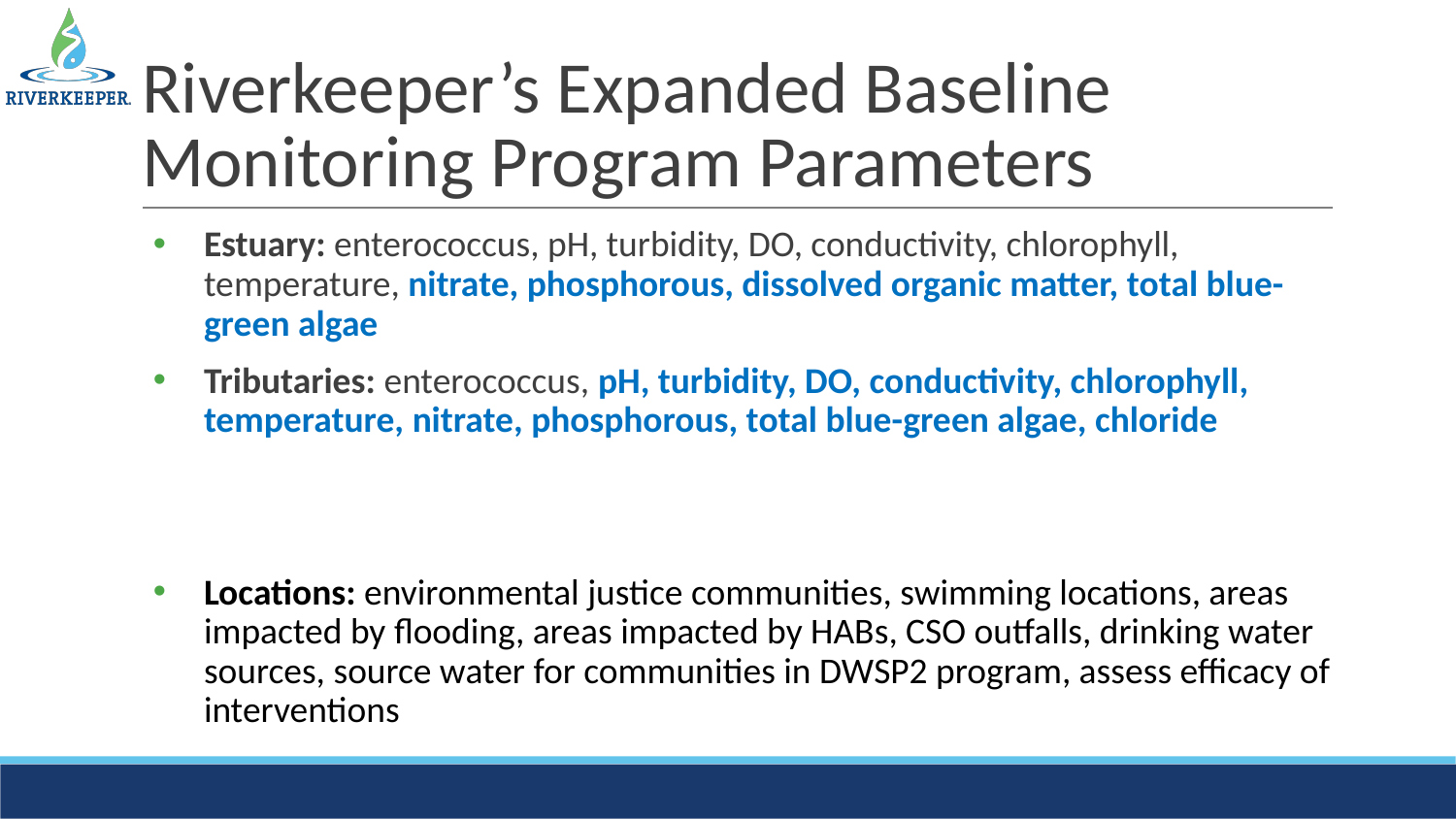

# Riverkeeper’s Expanded Baseline Monitoring Program Parameters
Estuary: enterococcus, pH, turbidity, DO, conductivity, chlorophyll, temperature, nitrate, phosphorous, dissolved organic matter, total blue-green algae
Tributaries: enterococcus, pH, turbidity, DO, conductivity, chlorophyll, temperature, nitrate, phosphorous, total blue-green algae, chloride

Locations: environmental justice communities, swimming locations, areas impacted by flooding, areas impacted by HABs, CSO outfalls, drinking water sources, source water for communities in DWSP2 program, assess efficacy of interventions